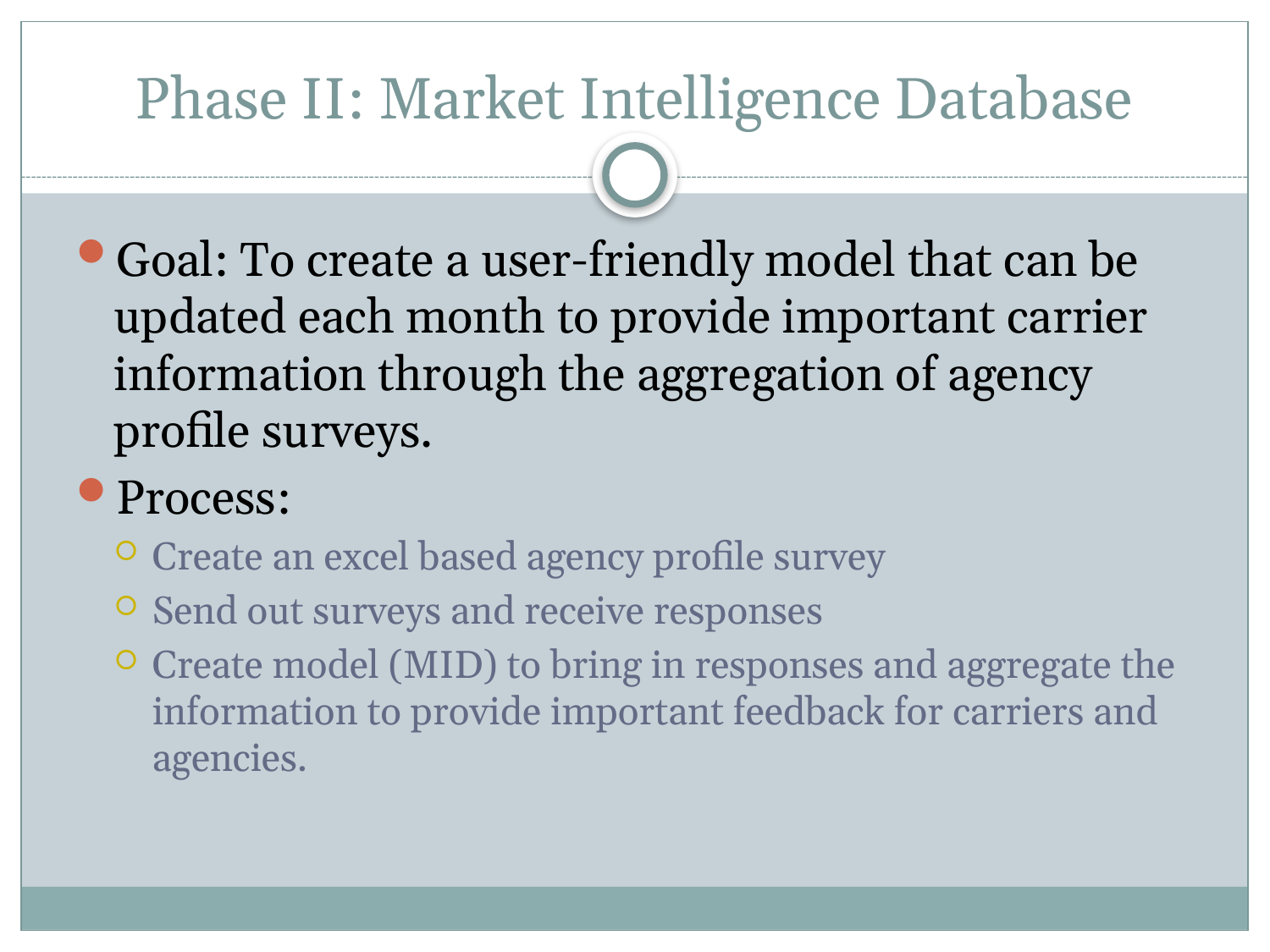

# Phase II: Market Intelligence Database
Goal: To create a user-friendly model that can be updated each month to provide important carrier information through the aggregation of agency profile surveys.
Process:
Create an excel based agency profile survey
Send out surveys and receive responses
Create model (MID) to bring in responses and aggregate the information to provide important feedback for carriers and agencies.